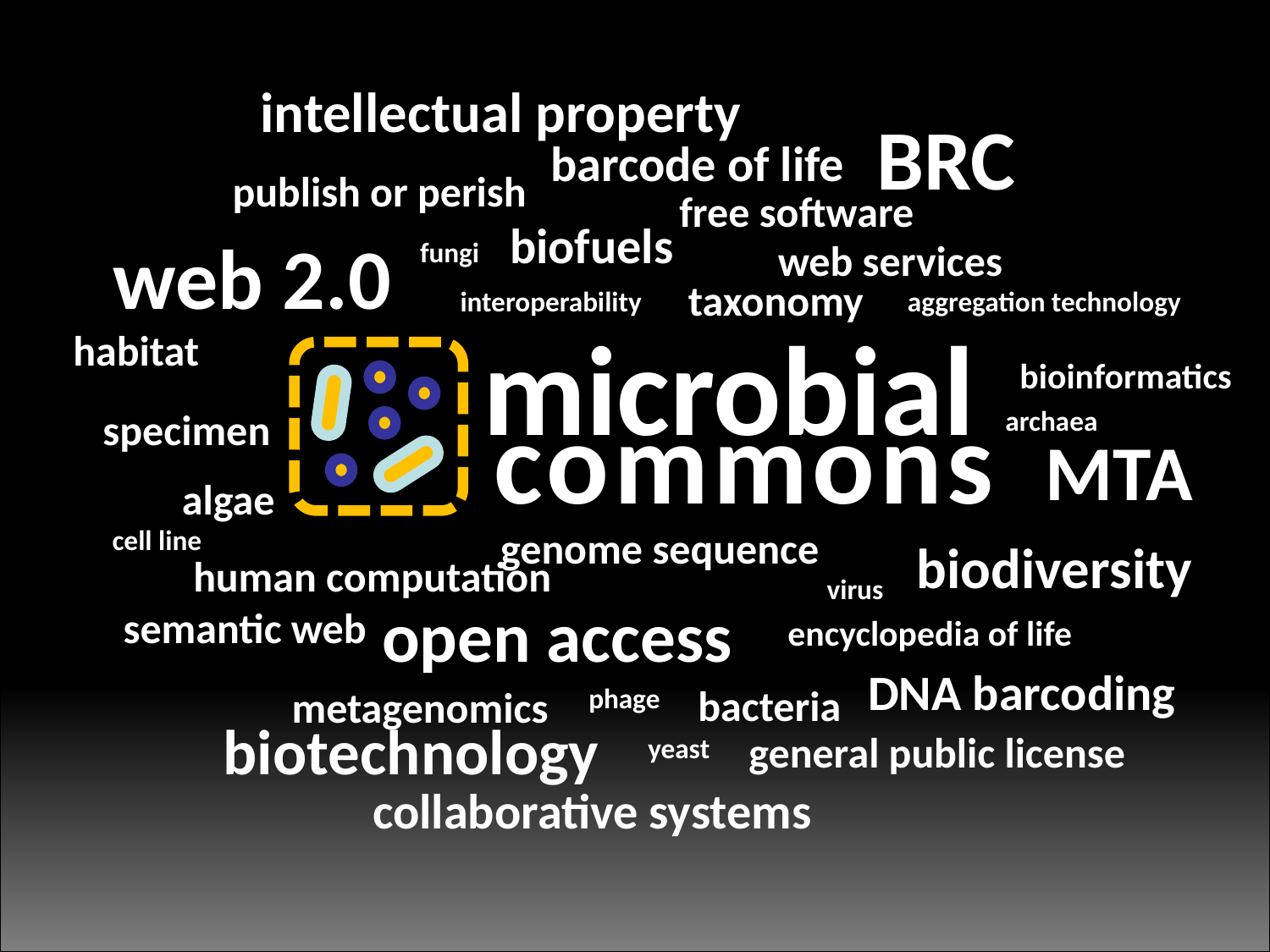

intellectual property
BRC
barcode of life
publish or perish
free software
biofuels
web 2.0
fungi
web services
taxonomy
interoperability
aggregation technology
microbial

commons
habitat
bioinformatics
specimen
archaea
MTA
algae
cell line
genome sequence
biodiversity
human computation
virus
open access
semantic web
encyclopedia of life
DNA barcoding
bacteria
metagenomics
phage
biotechnology
general public license
yeast
collaborative systems